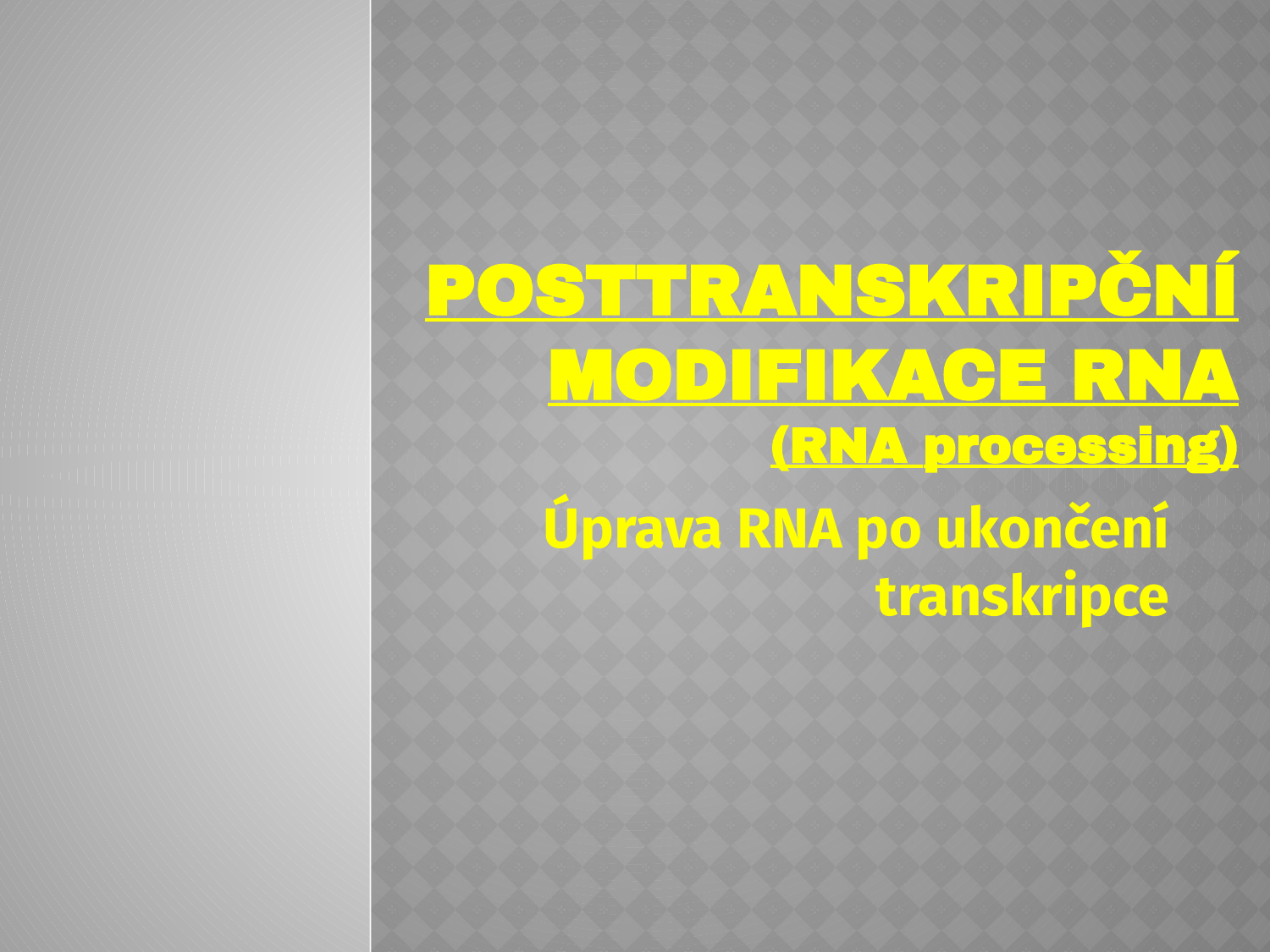

# Posttranskripční modifikace RNA (RNA processing)
Úprava RNA po ukončení transkripce